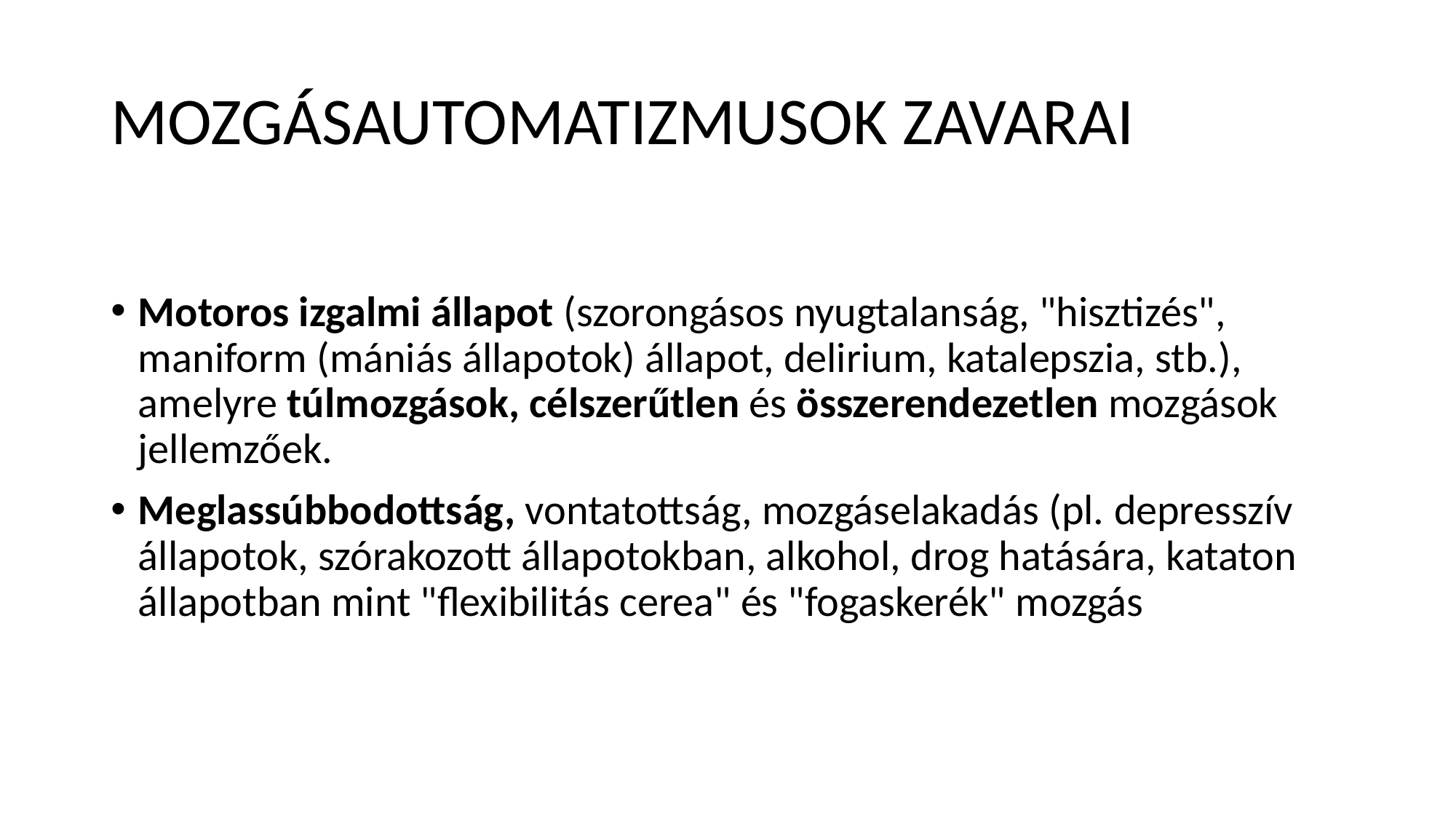

# MOZGÁSAUTOMATIZMUSOK ZAVARAI

Motoros izgalmi állapot (szorongásos nyugtalanság, "hisztizés", maniform (mániás állapotok) állapot, delirium, katalepszia, stb.), amelyre túlmozgások, célszerűtlen és összerendezetlen mozgások jellemzőek.
Meglassúbbodottság, vontatottság, mozgáselakadás (pl. depresszív állapotok, szórakozott állapotokban, alkohol, drog hatására, kataton állapotban mint "flexibilitás cerea" és "fogaskerék" mozgás